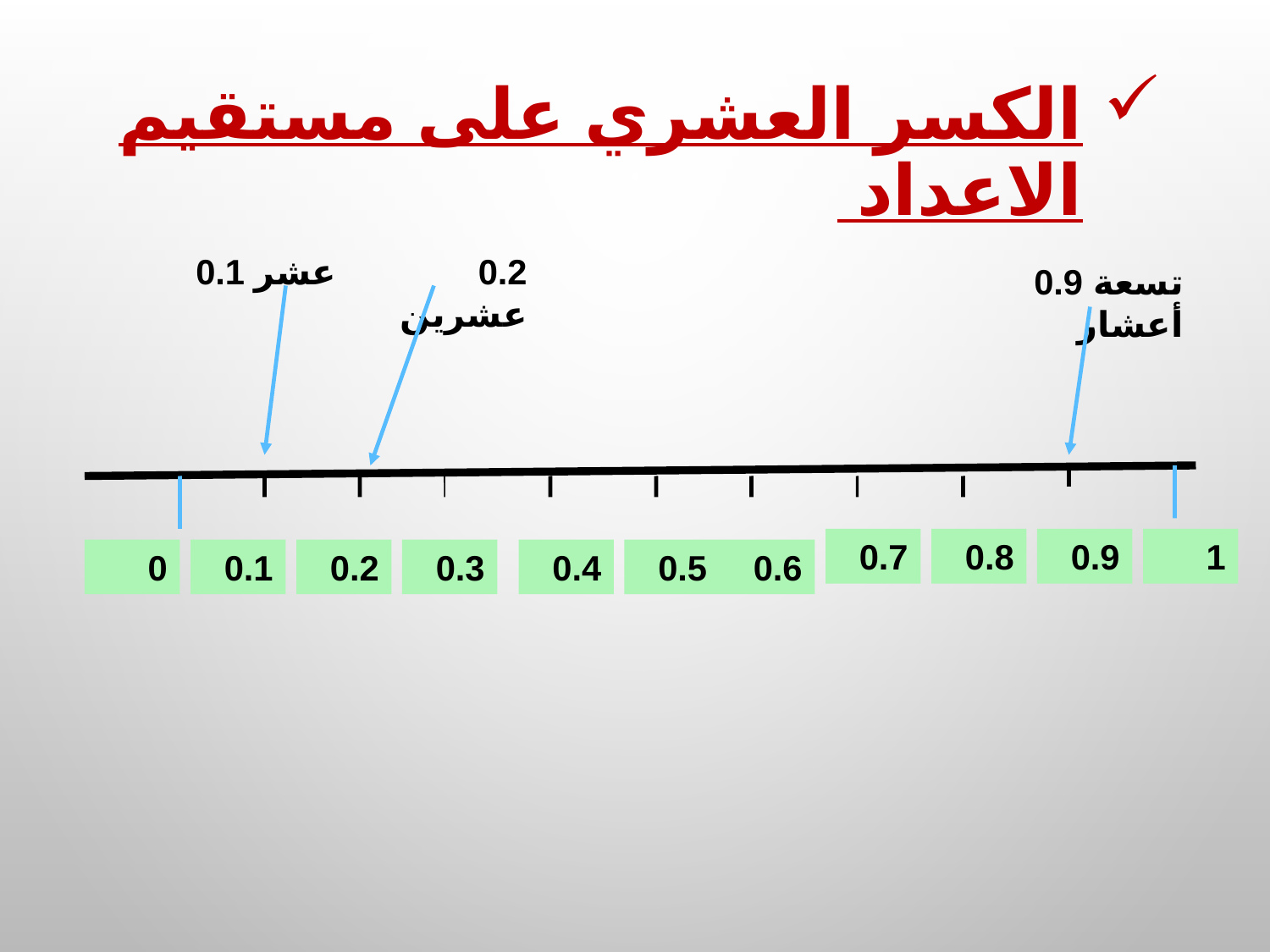

# الكسر العشري على مستقيم الاعداد
0.1 عشر
0.2 عشرين
0.9 تسعة أعشار

0.7
0.8
0.9
1
   0
0.1
0.2
0.3
0.4
0.5
0.6